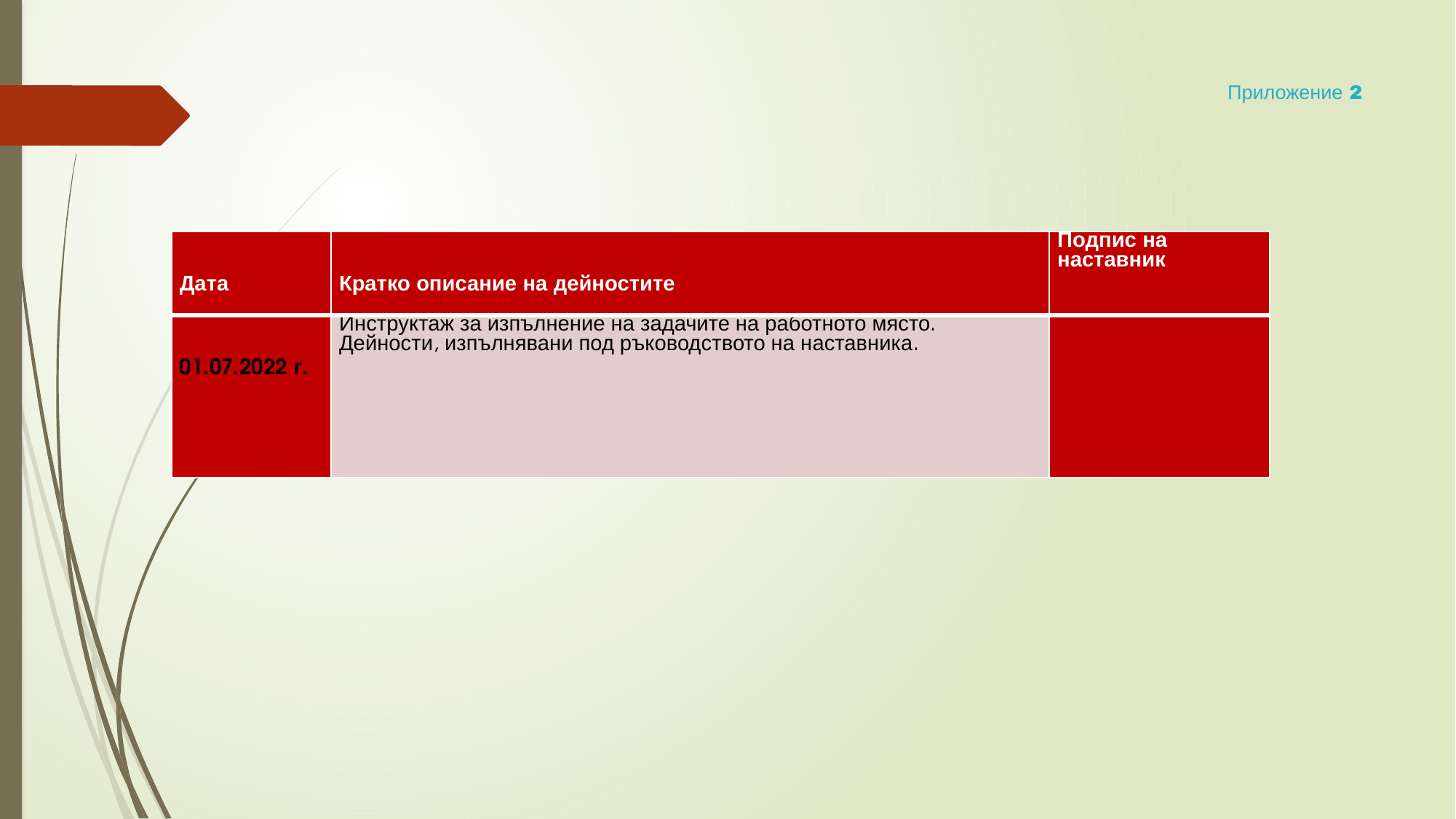

# Приложение 2
| Дата | Кратко описание на дейностите | Подпис на наставник |
| --- | --- | --- |
| 01.07.2022 г. | Инструктаж за изпълнение на задачите на работното място. Дейности, изпълнявани под ръководството на наставника. |  |